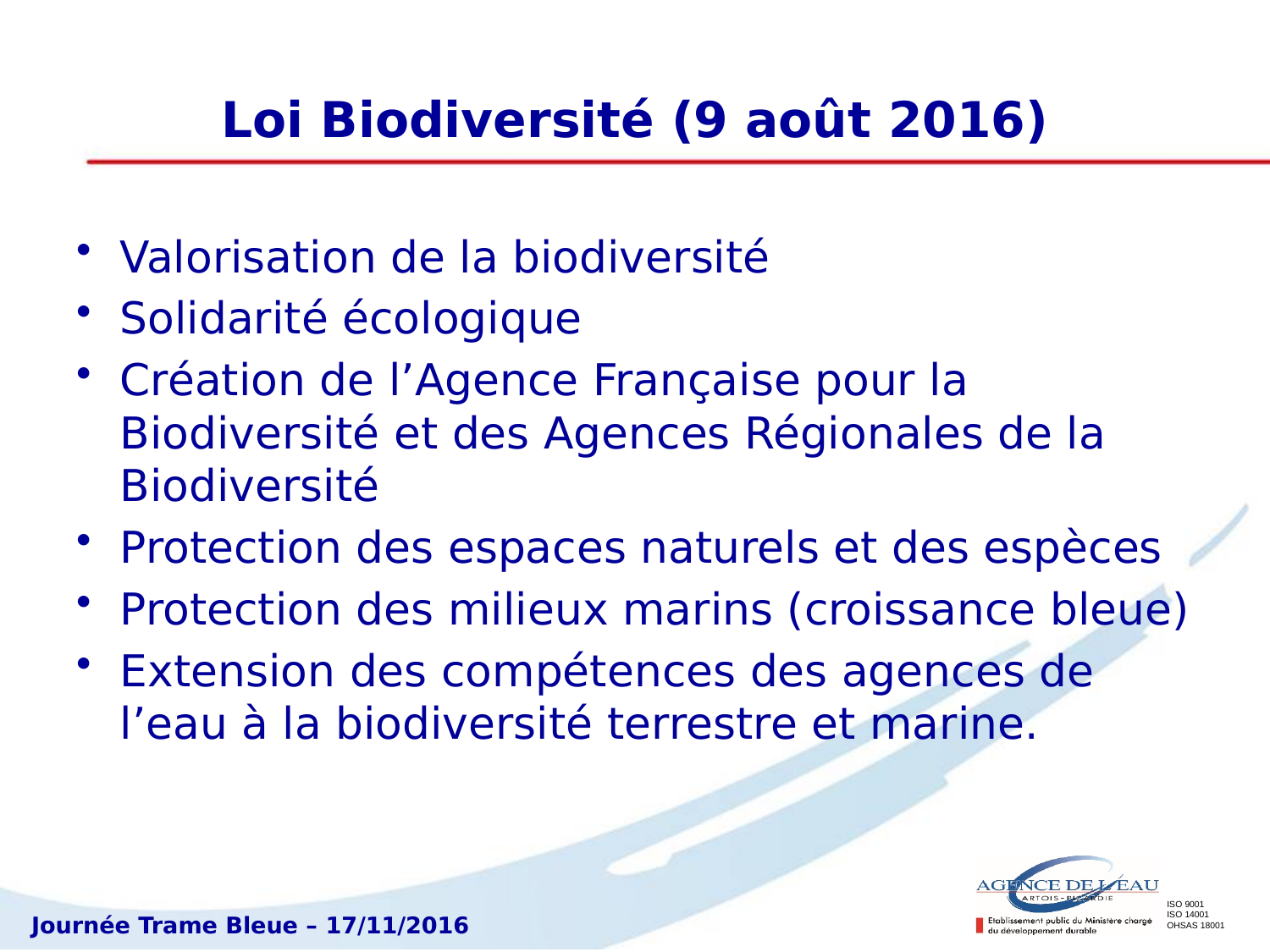

# Loi Biodiversité (9 août 2016)
Valorisation de la biodiversité
Solidarité écologique
Création de l’Agence Française pour la Biodiversité et des Agences Régionales de la Biodiversité
Protection des espaces naturels et des espèces
Protection des milieux marins (croissance bleue)
Extension des compétences des agences de l’eau à la biodiversité terrestre et marine.